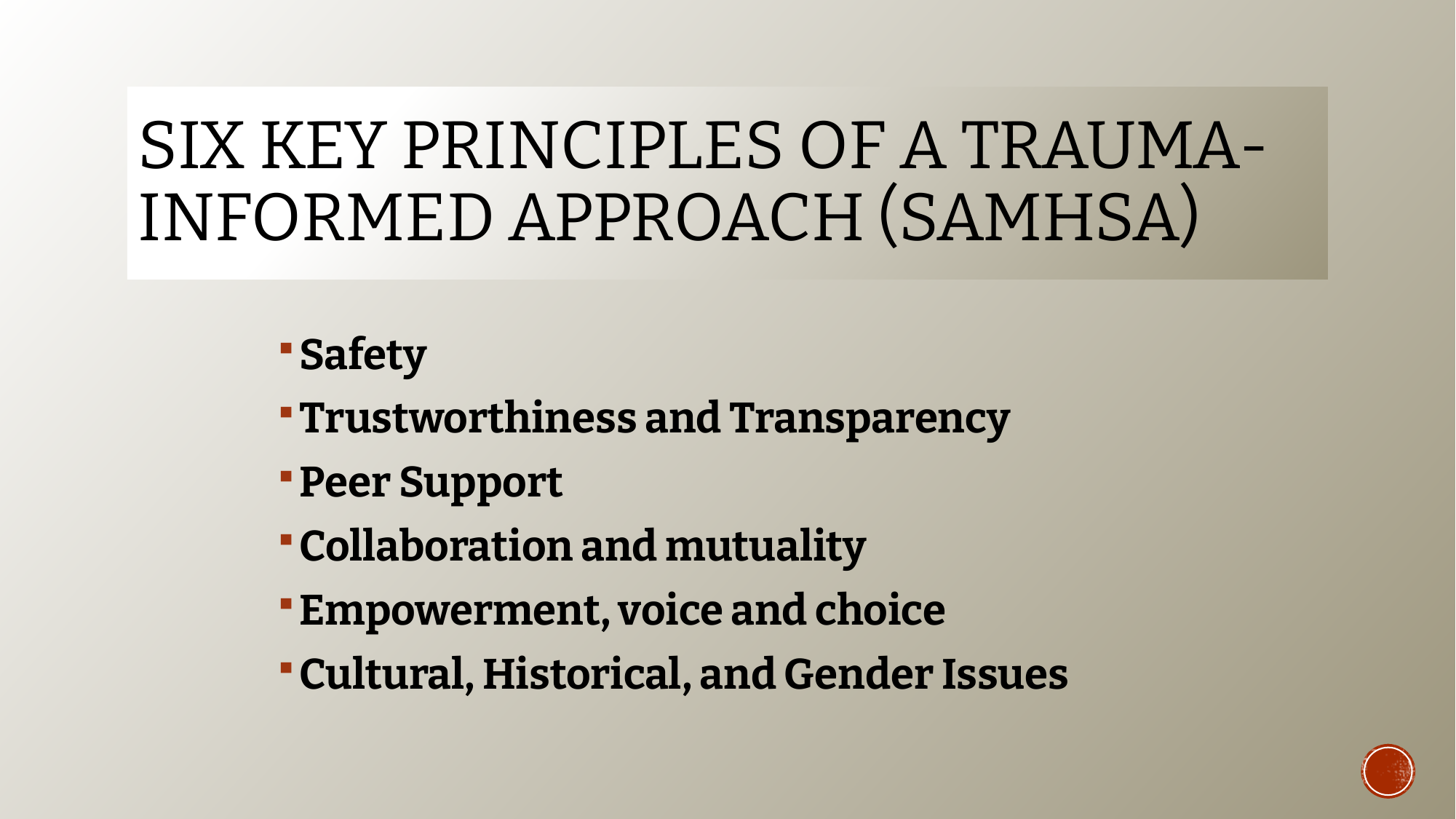

# Six Key Principles of a Trauma-Informed Approach (SAMHSA)
Safety
Trustworthiness and Transparency
Peer Support
Collaboration and mutuality
Empowerment, voice and choice
Cultural, Historical, and Gender Issues